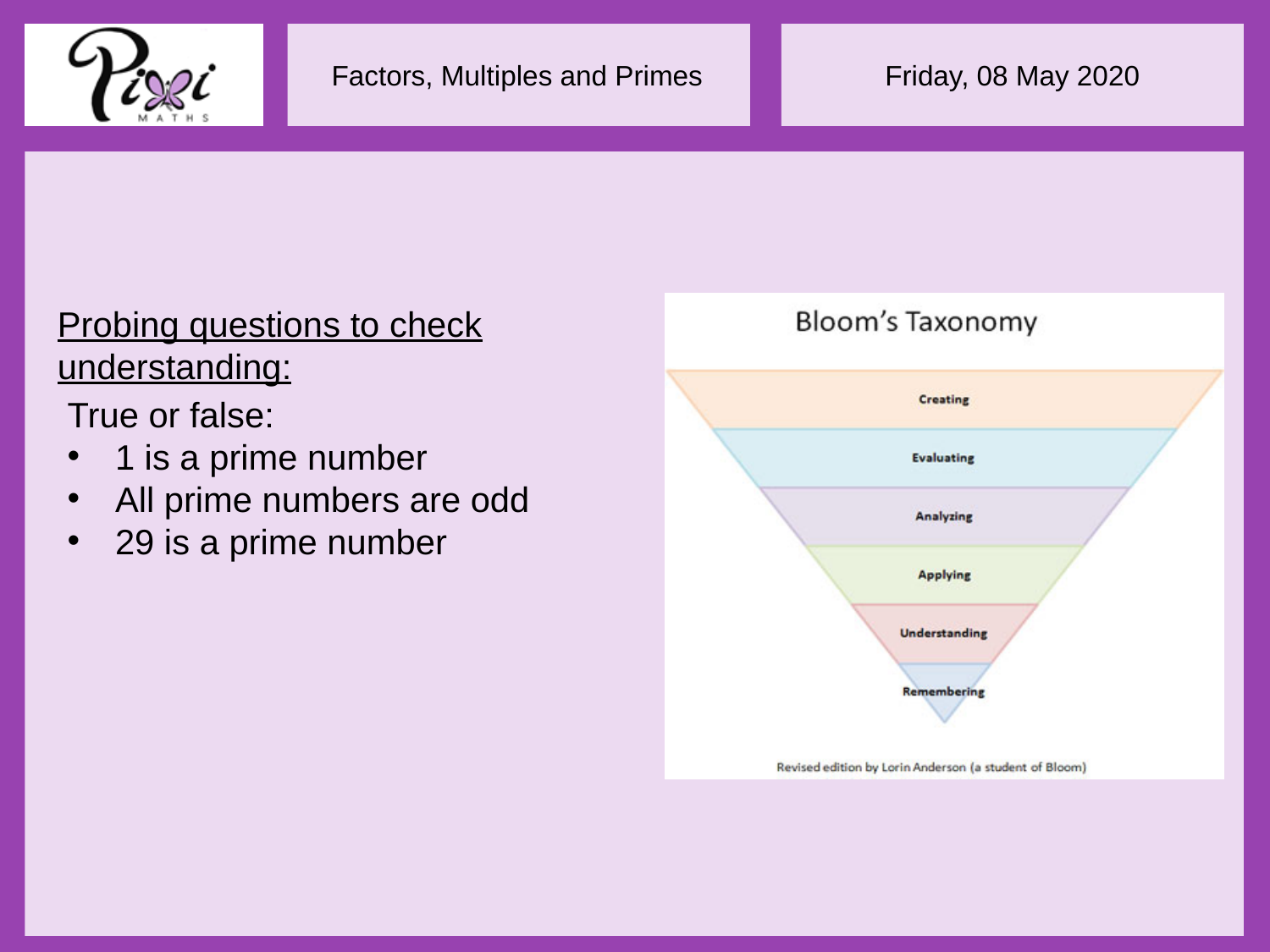

True or false:
1 is a prime number
All prime numbers are odd
29 is a prime number